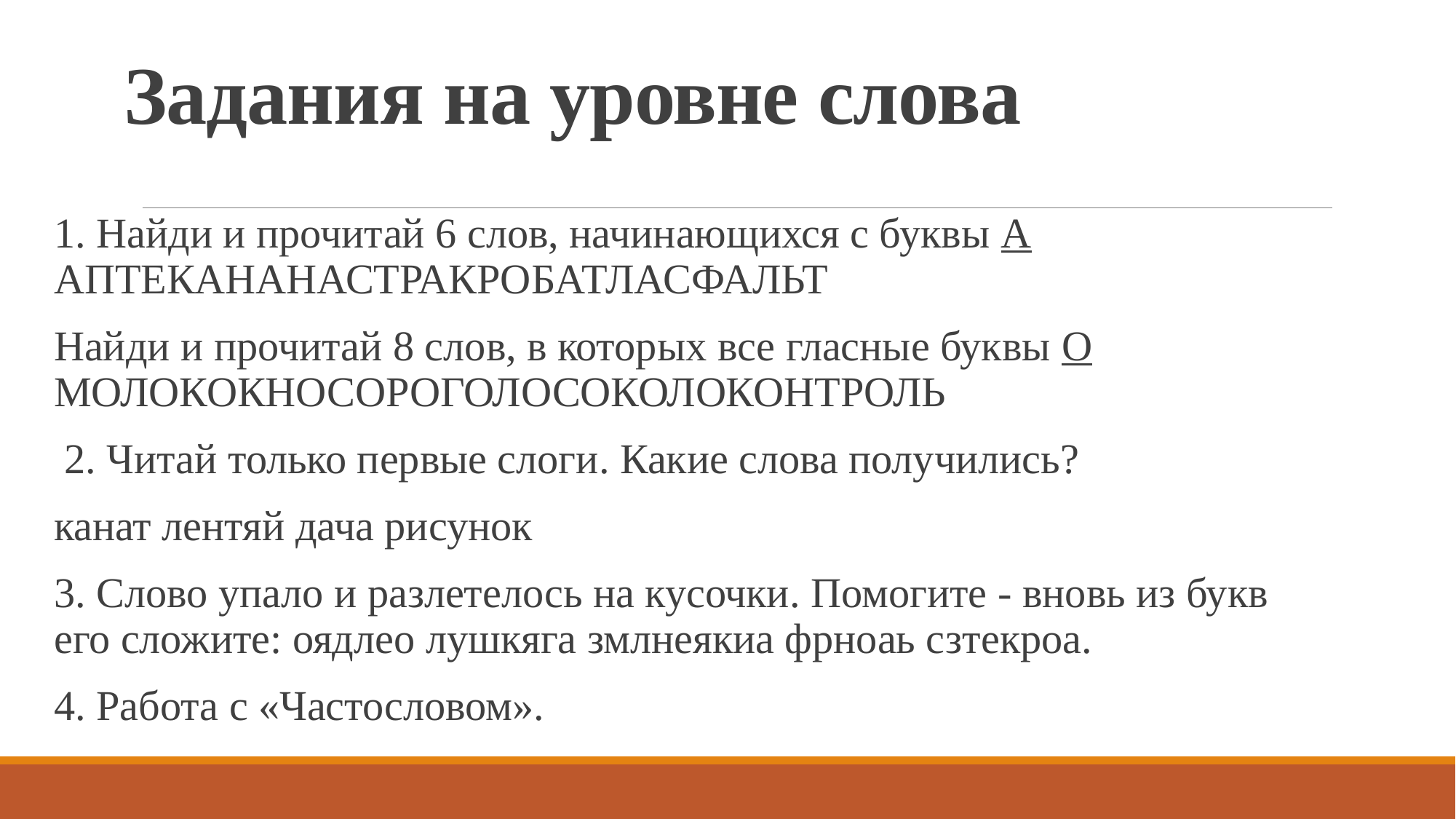

# Задания на уровне слова
1. Найди и прочитай 6 слов, начинающихся с буквы А АПТЕКАНАНАСТРАКРОБАТЛАСФАЛЬТ
Найди и прочитай 8 слов, в которых все гласные буквы О МОЛОКОКНОСОРОГОЛОСОКОЛОКОНТРОЛЬ
 2. Читай только первые слоги. Какие слова получились?
канат лентяй дача рисунок
3. Слово упало и разлетелось на кусочки. Помогите - вновь из букв его сложите: оядлео лушкяга змлнеякиа фрноаь сзтекроа.
4. Работа с «Частословом».